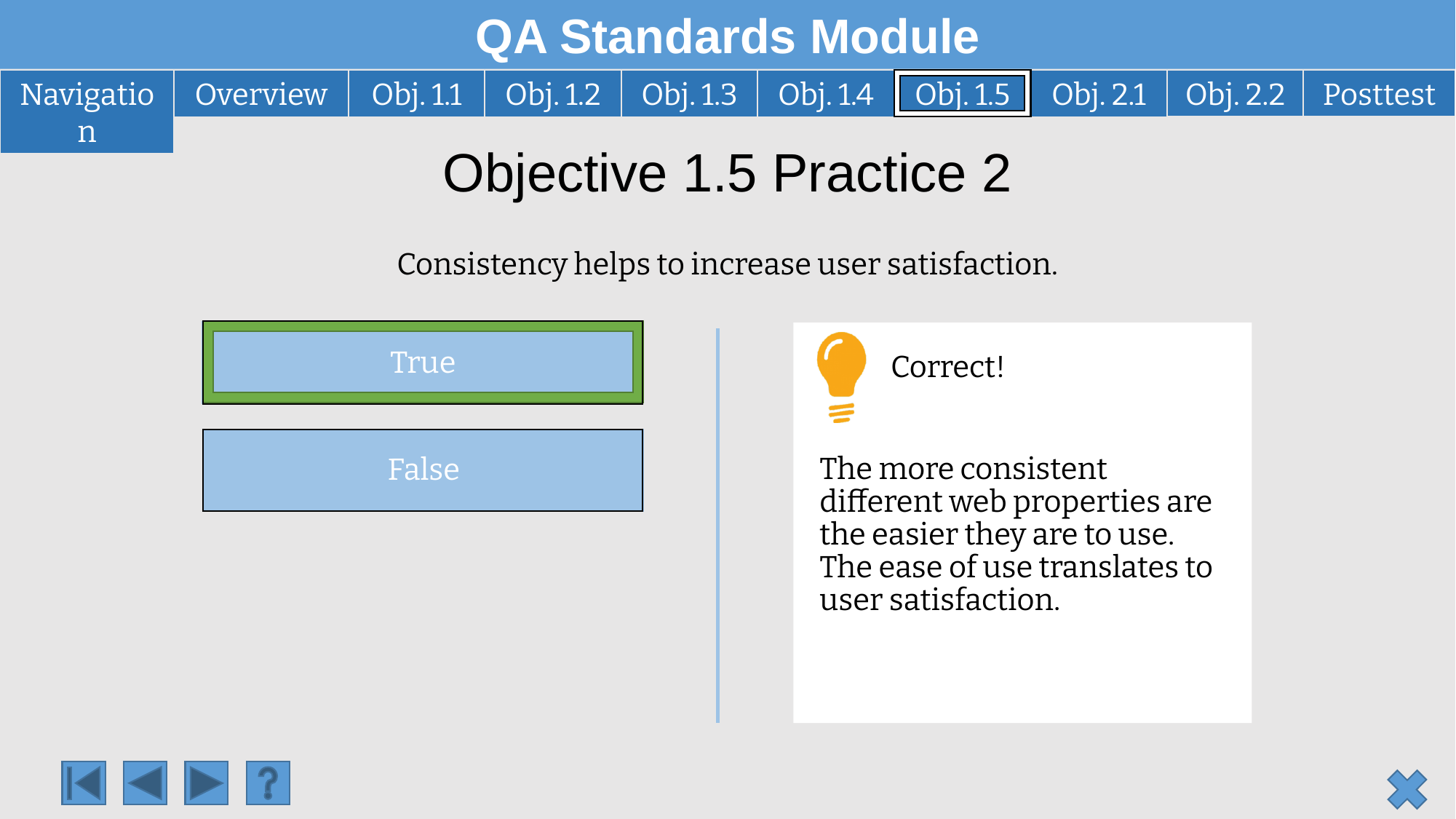

# Objective 1.5 Practice 2
Consistency helps to increase user satisfaction.

True
Correct!

False
The more consistent different web properties are the easier they are to use. The ease of use translates to user satisfaction.